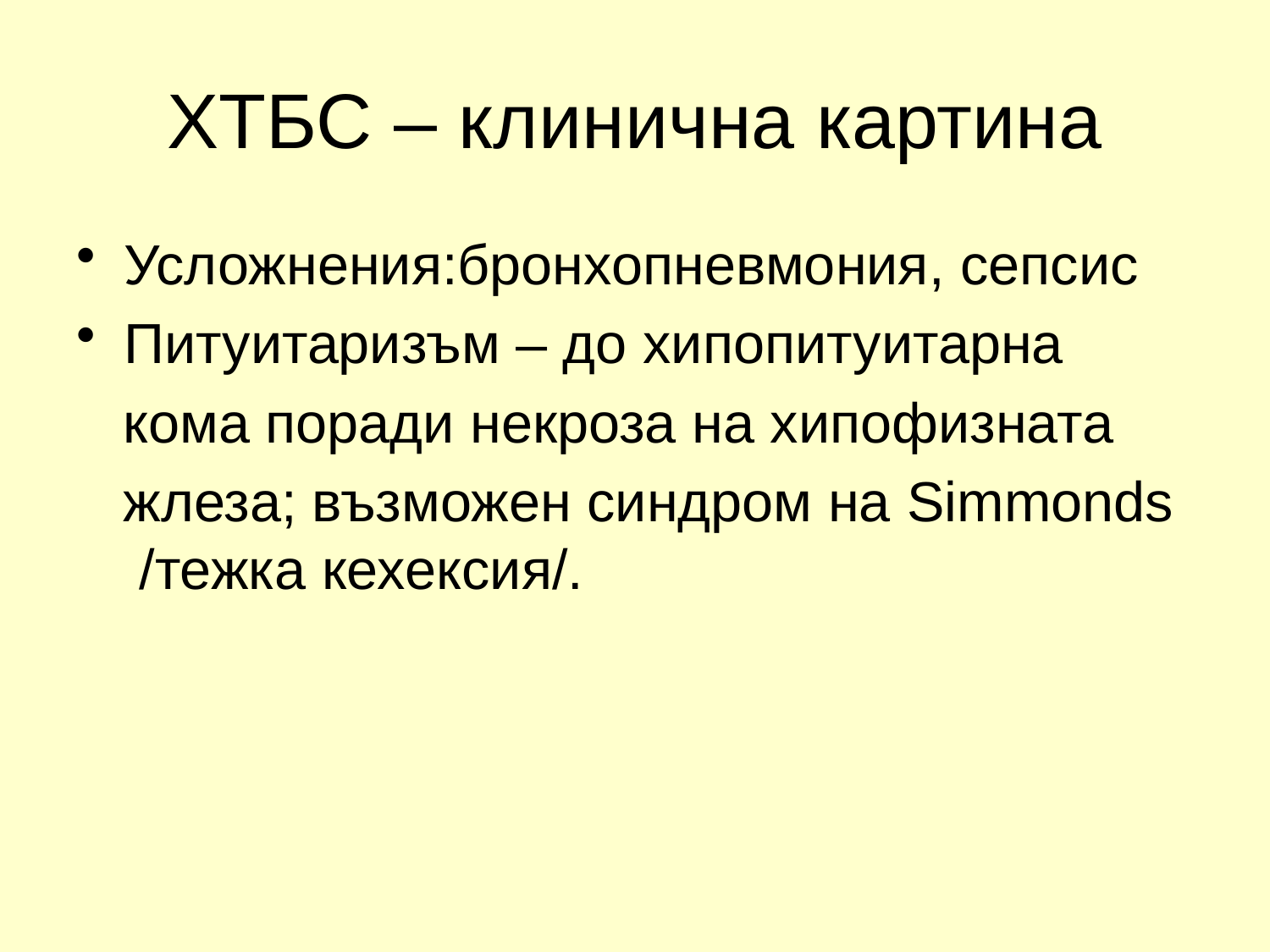

# ХТБС – клинична картина
Усложнения:бронхопневмония, сепсис
Питуитаризъм – до хипопитуитарна
   кома поради некроза на хипофизната
   жлеза; възможен синдром на Simmonds   /тежка кехексия/.